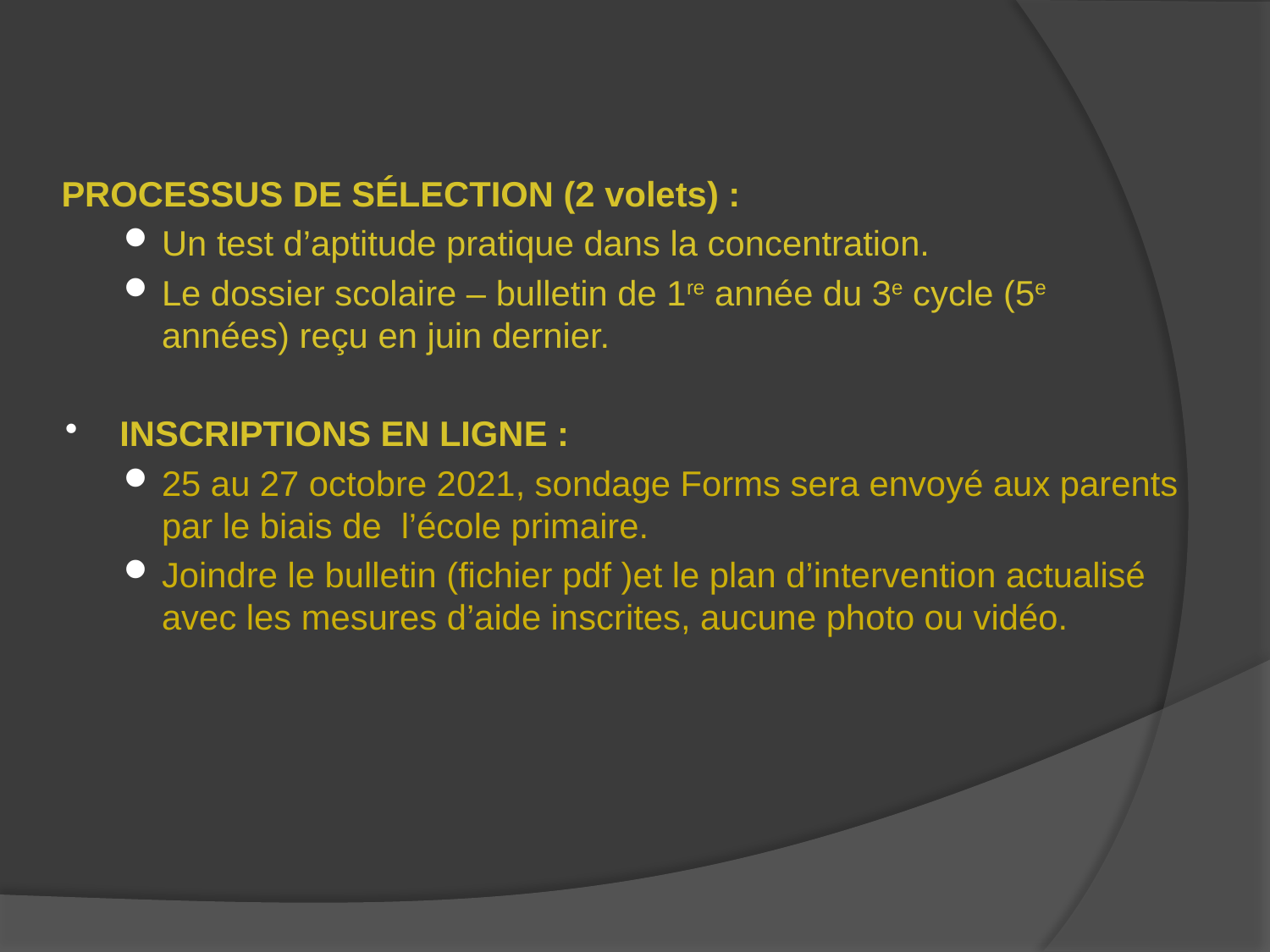

PROCESSUS DE SÉLECTION (2 volets) :
Un test d’aptitude pratique dans la concentration.
Le dossier scolaire – bulletin de 1re année du 3e cycle (5e années) reçu en juin dernier.

INSCRIPTIONS EN LIGNE :
25 au 27 octobre 2021, sondage Forms sera envoyé aux parents par le biais de  l’école primaire.
Joindre le bulletin (fichier pdf )et le plan d’intervention actualisé avec les mesures d’aide inscrites, aucune photo ou vidéo.